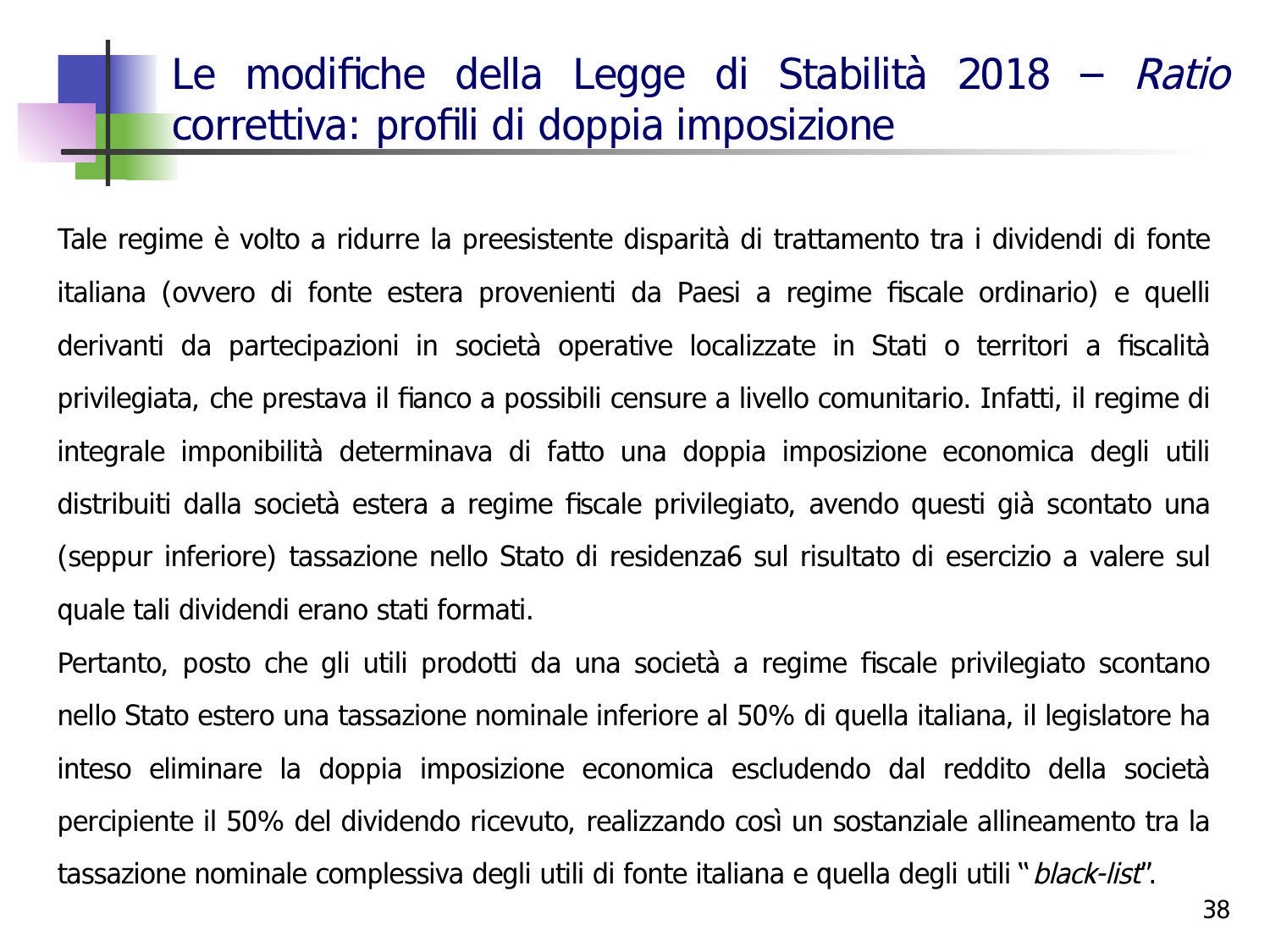

# Le modifiche della Legge di Stabilità 2018 – Ratio correttiva: profili di doppia imposizione
Tale regime è volto a ridurre la preesistente disparità di trattamento tra i dividendi di fonte italiana (ovvero di fonte estera provenienti da Paesi a regime fiscale ordinario) e quelli derivanti da partecipazioni in società operative localizzate in Stati o territori a fiscalità privilegiata, che prestava il fianco a possibili censure a livello comunitario. Infatti, il regime di integrale imponibilità determinava di fatto una doppia imposizione economica degli utili distribuiti dalla società estera a regime fiscale privilegiato, avendo questi già scontato una (seppur inferiore) tassazione nello Stato di residenza6 sul risultato di esercizio a valere sul quale tali dividendi erano stati formati.
Pertanto, posto che gli utili prodotti da una società a regime fiscale privilegiato scontano nello Stato estero una tassazione nominale inferiore al 50% di quella italiana, il legislatore ha inteso eliminare la doppia imposizione economica escludendo dal reddito della società percipiente il 50% del dividendo ricevuto, realizzando così un sostanziale allineamento tra la tassazione nominale complessiva degli utili di fonte italiana e quella degli utili “black-list”.
38